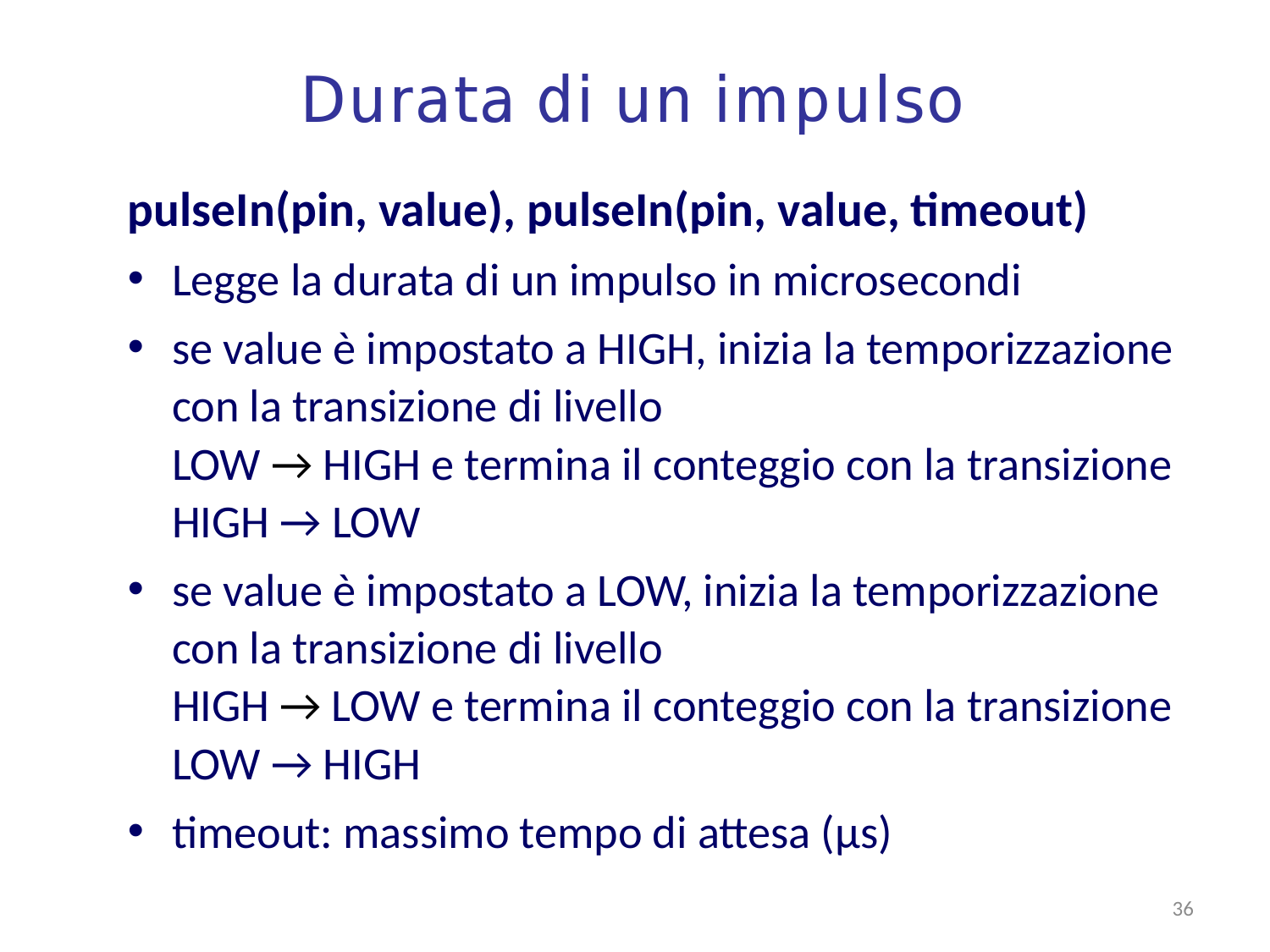

# Durata di un impulso
pulseIn(pin, value), pulseIn(pin, value, timeout)
Legge la durata di un impulso in microsecondi
se value è impostato a HIGH, inizia la temporizzazione con la transizione di livello
LOW → HIGH e termina il conteggio con la transizione HIGH → LOW
se value è impostato a LOW, inizia la temporizzazione con la transizione di livello
HIGH → LOW e termina il conteggio con la transizione LOW → HIGH
timeout: massimo tempo di attesa (µs)
36